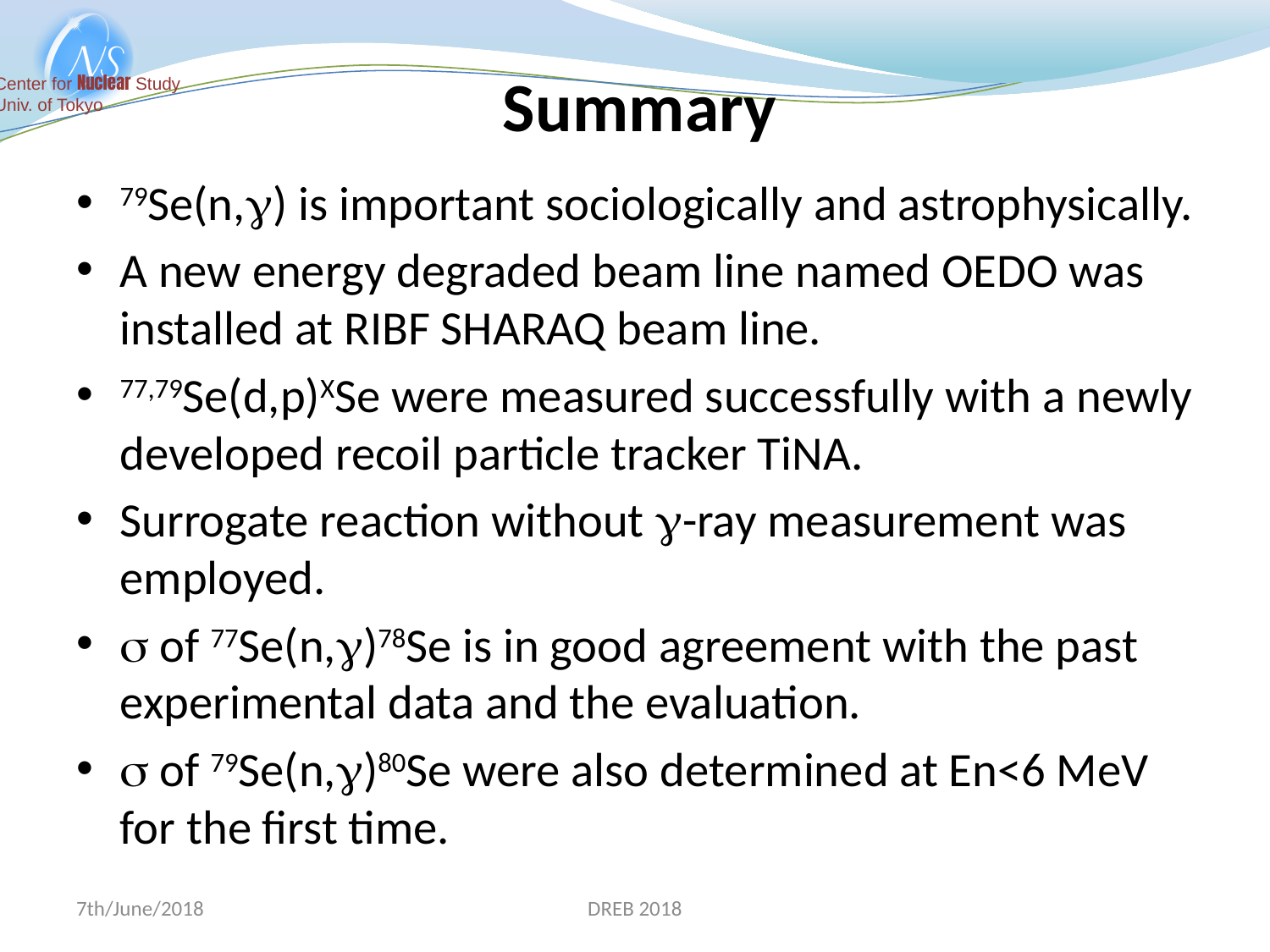

# Summary
79Se(n,γ) is important sociologically and astrophysically.
A new energy degraded beam line named OEDO was installed at RIBF SHARAQ beam line.
77,79Se(d,p)XSe were measured successfully with a newly developed recoil particle tracker TiNA.
Surrogate reaction without γ-ray measurement was employed.
σ of 77Se(n,γ)78Se is in good agreement with the past experimental data and the evaluation.
σ of 79Se(n,γ)80Se were also determined at En<6 MeV for the first time.
7th/June/2018
DREB 2018